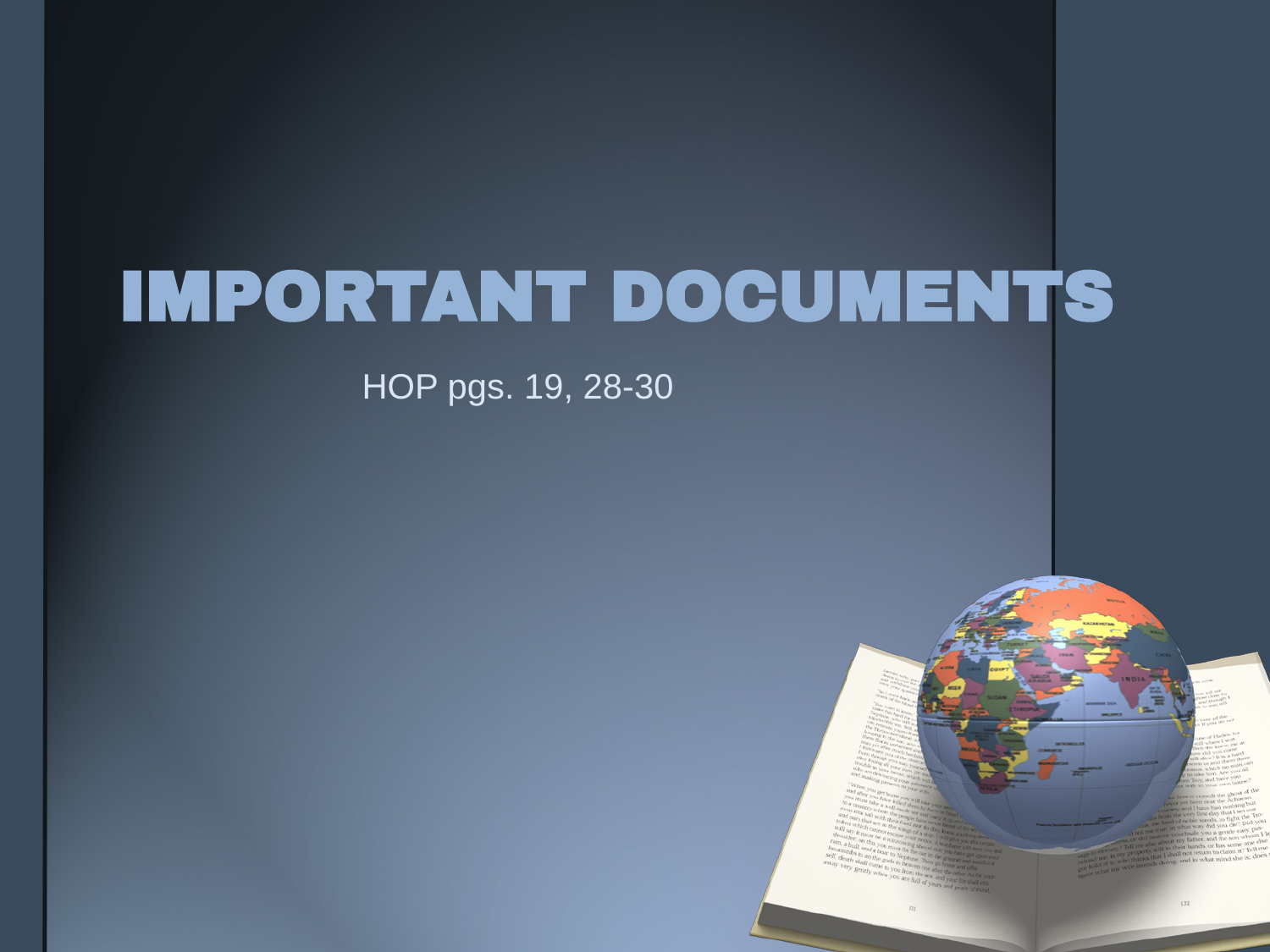

# Important Documents
HOP pgs. 19, 28-30